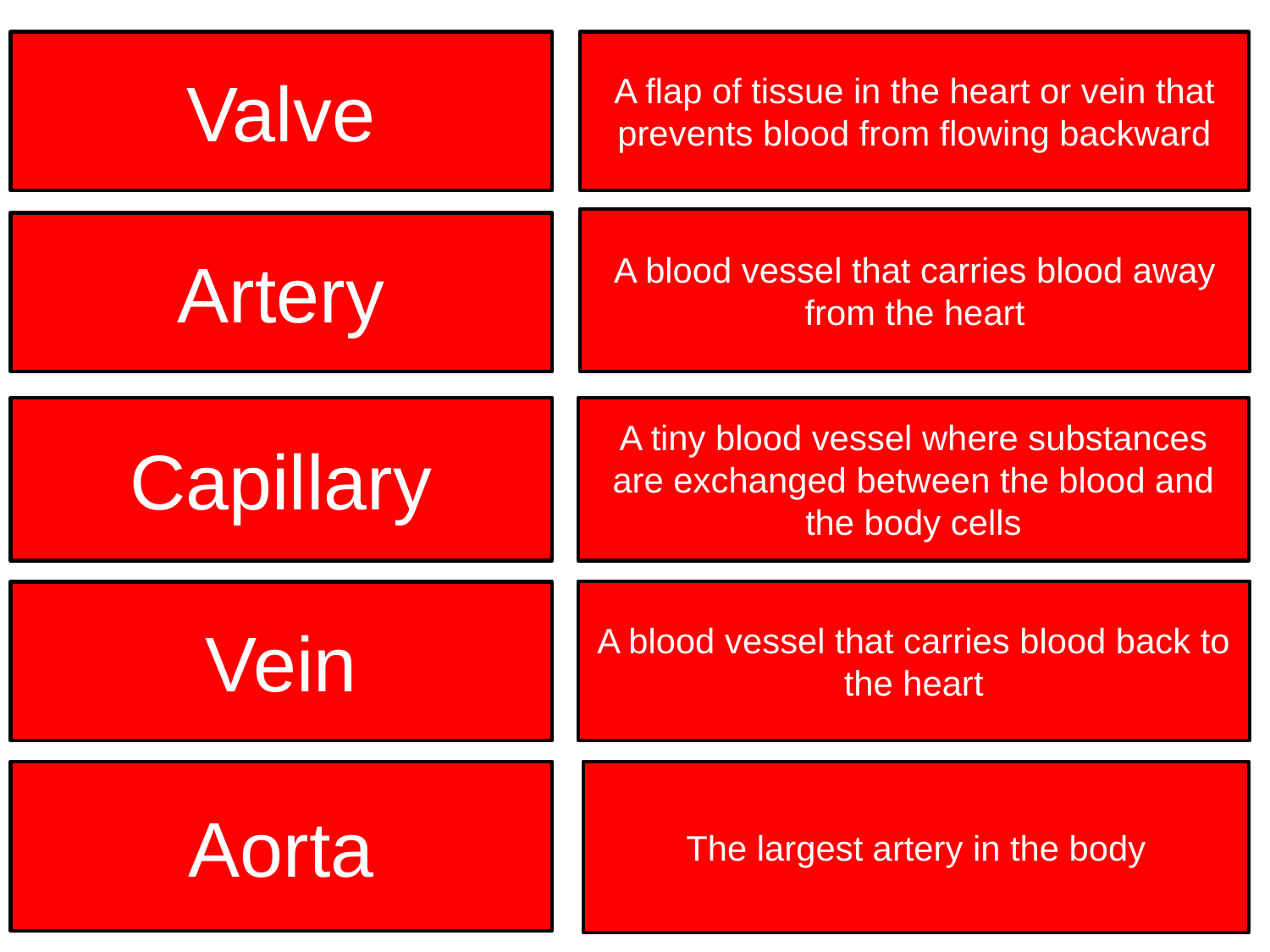

Valve
A flap of tissue in the heart or vein that prevents blood from flowing backward
A blood vessel that carries blood away from the heart
Artery
Capillary
A tiny blood vessel where substances are exchanged between the blood and the body cells
A blood vessel that carries blood back to the heart
Vein
Aorta
The largest artery in the body